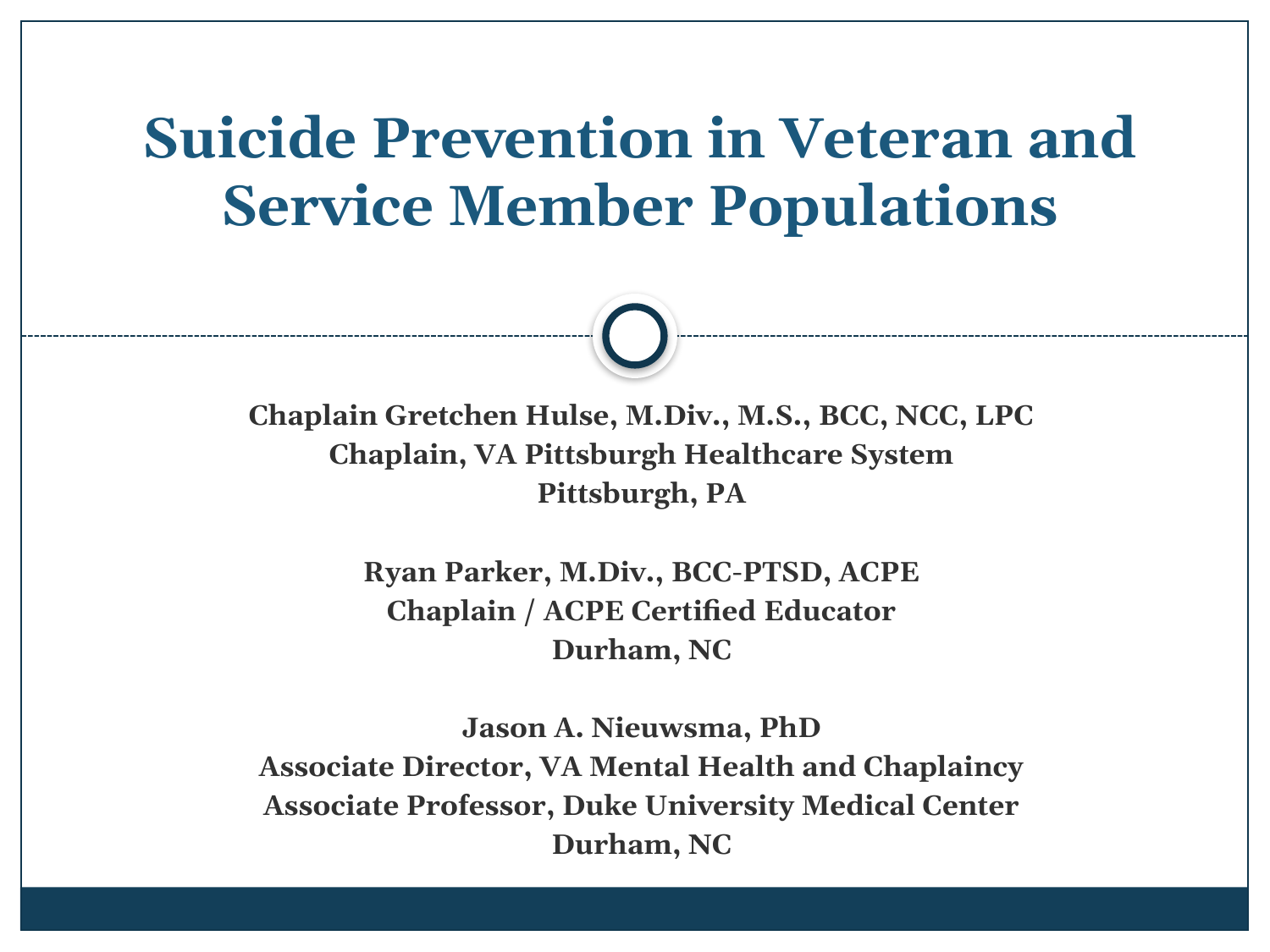

# Suicide Prevention in Veteran and Service Member Populations
Chaplain Gretchen Hulse, M.Div., M.S., BCC, NCC, LPC
Chaplain, VA Pittsburgh Healthcare System
Pittsburgh, PA

Ryan Parker, M.Div., BCC-PTSD, ACPE
Chaplain / ACPE Certified Educator
Durham, NC

Jason A. Nieuwsma, PhD
Associate Director, VA Mental Health and Chaplaincy
Associate Professor, Duke University Medical Center
Durham, NC